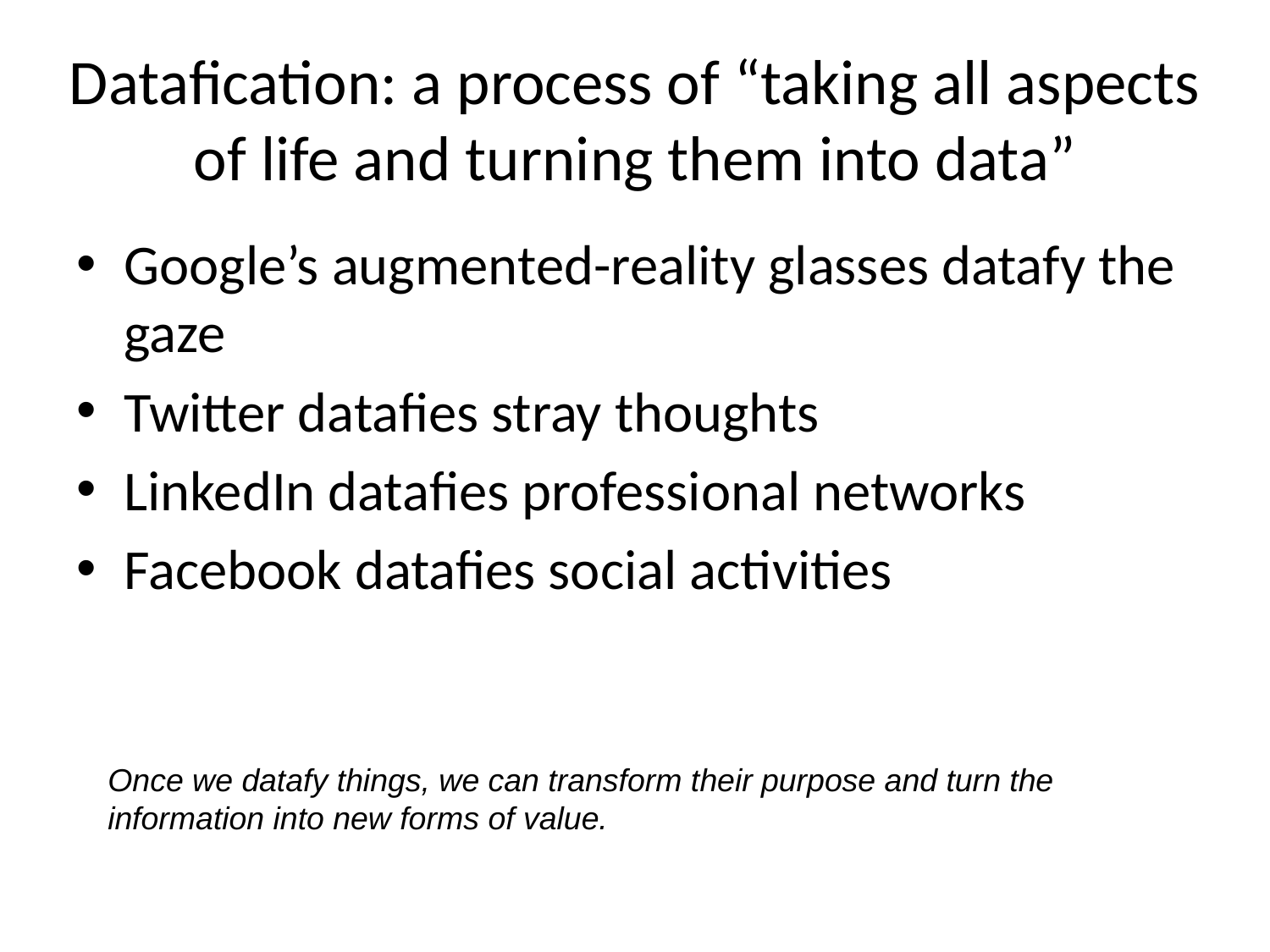

# Datafication: a process of “taking all aspects of life and turning them into data”
Google’s augmented-reality glasses datafy the gaze
Twitter datafies stray thoughts
LinkedIn datafies professional networks
Facebook datafies social activities

Once we datafy things, we can transform their purpose and turn the
information into new forms of value.